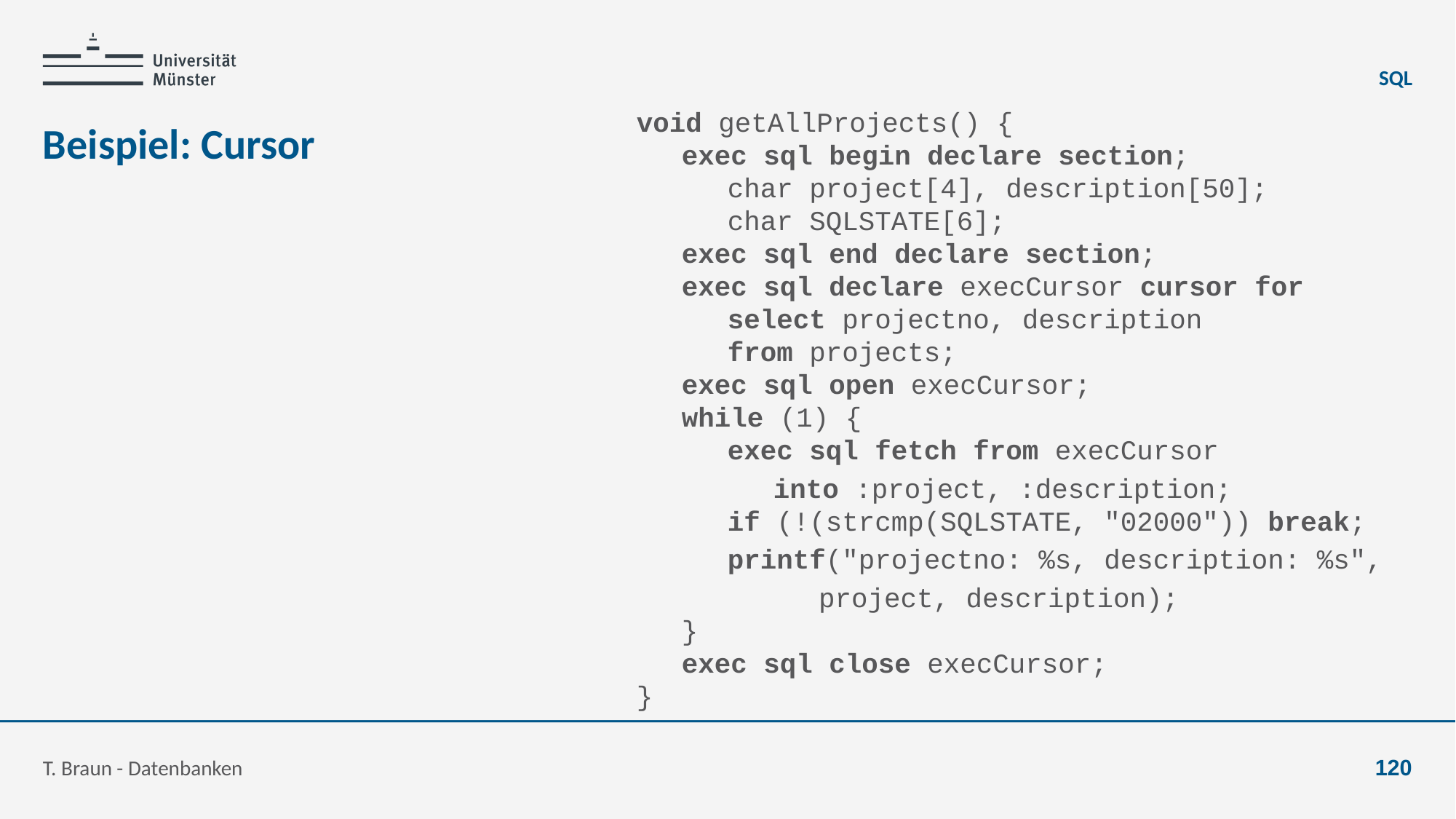

SQL
void getAllProjects() {
	exec sql begin declare section;
		char project[4], description[50];
		char SQLSTATE[6];
	exec sql end declare section;
	exec sql declare execCursor cursor for
		select projectno, description
		from projects;
	exec sql open execCursor;
	while (1) {
		exec sql fetch from execCursor
			into :project, :description;
		if (!(strcmp(SQLSTATE, "02000")) break;
		printf("projectno: %s, description: %s",
				project, description);
	}
	exec sql close execCursor;
}
# Beispiel: Cursor
T. Braun - Datenbanken
120